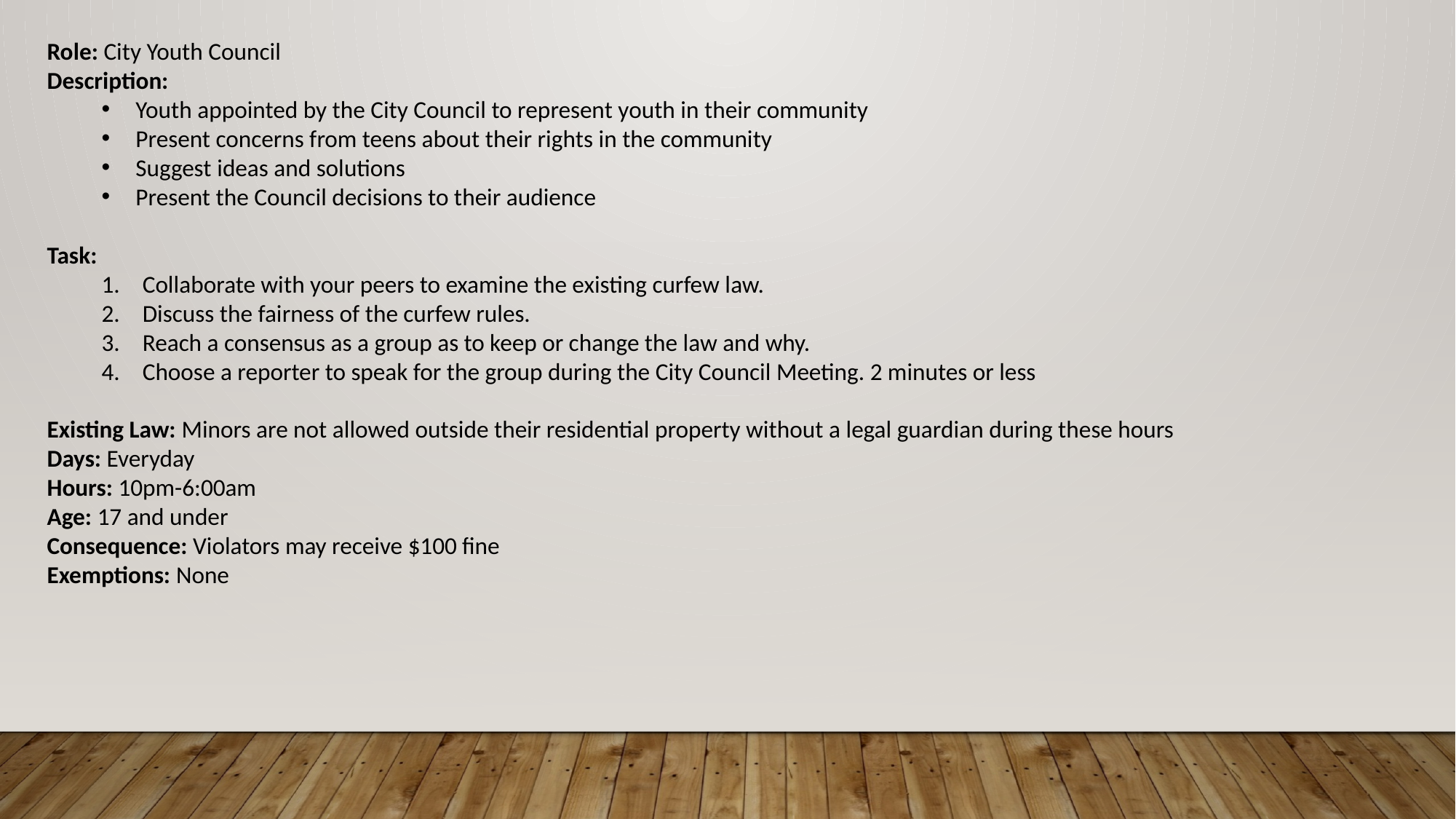

Role: City Youth Council
Description:
Youth appointed by the City Council to represent youth in their community
Present concerns from teens about their rights in the community
Suggest ideas and solutions
Present the Council decisions to their audience

Task:
Collaborate with your peers to examine the existing curfew law.
Discuss the fairness of the curfew rules.
Reach a consensus as a group as to keep or change the law and why.
Choose a reporter to speak for the group during the City Council Meeting. 2 minutes or less

Existing Law: Minors are not allowed outside their residential property without a legal guardian during these hours
Days: Everyday
Hours: 10pm-6:00am
Age: 17 and under
Consequence: Violators may receive $100 fine
Exemptions: None